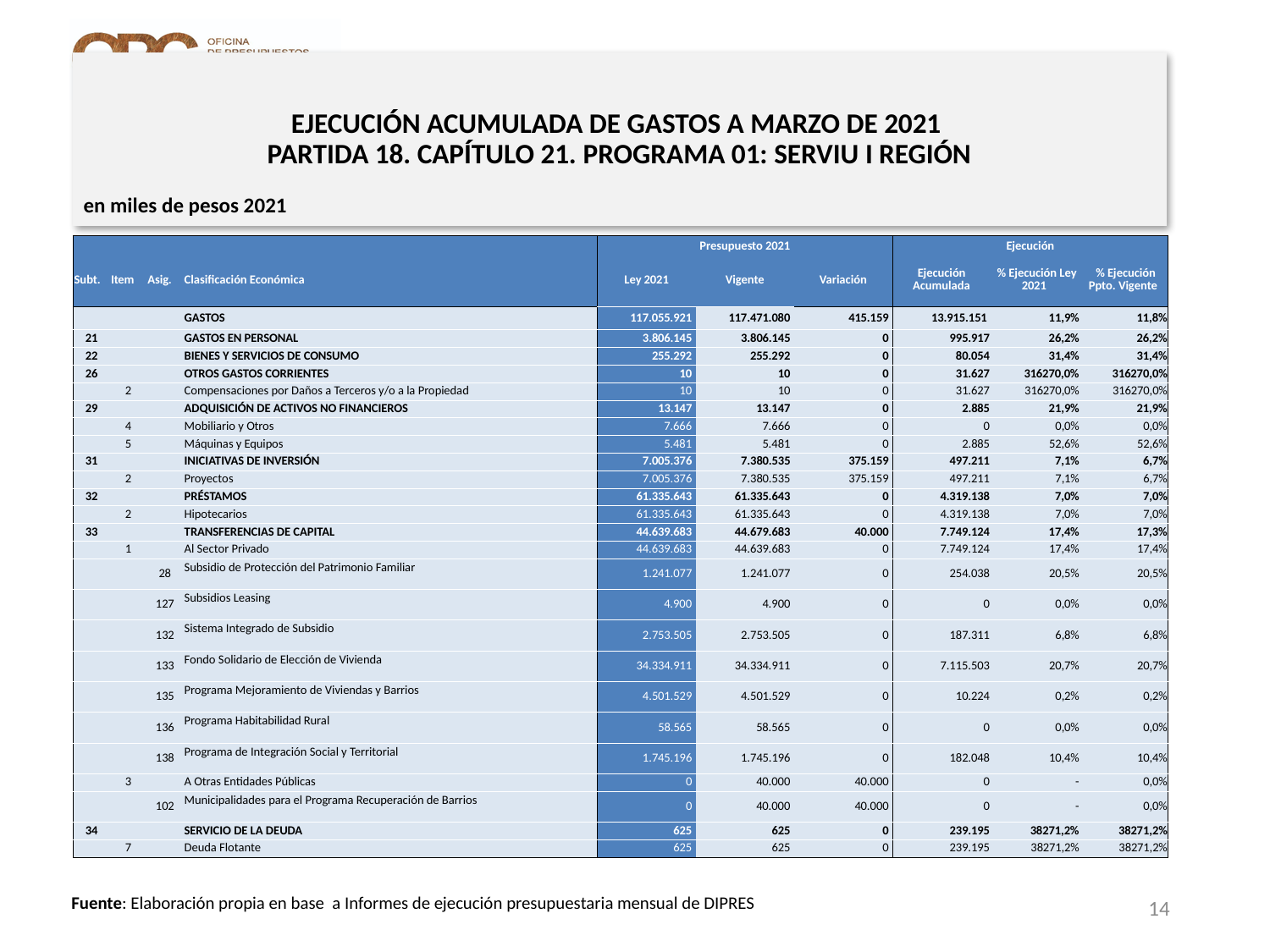

# EJECUCIÓN ACUMULADA DE GASTOS A MARZO DE 2021 PARTIDA 18. CAPÍTULO 21. PROGRAMA 01: SERVIU I REGIÓN
en miles de pesos 2021
|  |  |  |  | Presupuesto 2021 |  |  | Ejecución |  |  |
| --- | --- | --- | --- | --- | --- | --- | --- | --- | --- |
| Subt. | Item | Asig. | Clasificación Económica | Ley 2021 | Vigente | Variación | Ejecución Acumulada | % Ejecución Ley 2021 | % Ejecución Ppto. Vigente |
|  |  |  | GASTOS | 117.055.921 | 117.471.080 | 415.159 | 13.915.151 | 11,9% | 11,8% |
| 21 |  |  | GASTOS EN PERSONAL | 3.806.145 | 3.806.145 | 0 | 995.917 | 26,2% | 26,2% |
| 22 |  |  | BIENES Y SERVICIOS DE CONSUMO | 255.292 | 255.292 | 0 | 80.054 | 31,4% | 31,4% |
| 26 |  |  | OTROS GASTOS CORRIENTES | 10 | 10 | 0 | 31.627 | 316270,0% | 316270,0% |
|  | 2 |  | Compensaciones por Daños a Terceros y/o a la Propiedad | 10 | 10 | 0 | 31.627 | 316270,0% | 316270,0% |
| 29 |  |  | ADQUISICIÓN DE ACTIVOS NO FINANCIEROS | 13.147 | 13.147 | 0 | 2.885 | 21,9% | 21,9% |
|  | 4 |  | Mobiliario y Otros | 7.666 | 7.666 | 0 | 0 | 0,0% | 0,0% |
|  | 5 |  | Máquinas y Equipos | 5.481 | 5.481 | 0 | 2.885 | 52,6% | 52,6% |
| 31 |  |  | INICIATIVAS DE INVERSIÓN | 7.005.376 | 7.380.535 | 375.159 | 497.211 | 7,1% | 6,7% |
|  | 2 |  | Proyectos | 7.005.376 | 7.380.535 | 375.159 | 497.211 | 7,1% | 6,7% |
| 32 |  |  | PRÉSTAMOS | 61.335.643 | 61.335.643 | 0 | 4.319.138 | 7,0% | 7,0% |
|  | 2 |  | Hipotecarios | 61.335.643 | 61.335.643 | 0 | 4.319.138 | 7,0% | 7,0% |
| 33 |  |  | TRANSFERENCIAS DE CAPITAL | 44.639.683 | 44.679.683 | 40.000 | 7.749.124 | 17,4% | 17,3% |
|  | 1 |  | Al Sector Privado | 44.639.683 | 44.639.683 | 0 | 7.749.124 | 17,4% | 17,4% |
|  |  | 28 | Subsidio de Protección del Patrimonio Familiar | 1.241.077 | 1.241.077 | 0 | 254.038 | 20,5% | 20,5% |
|  |  | 127 | Subsidios Leasing | 4.900 | 4.900 | 0 | 0 | 0,0% | 0,0% |
|  |  | 132 | Sistema Integrado de Subsidio | 2.753.505 | 2.753.505 | 0 | 187.311 | 6,8% | 6,8% |
|  |  | 133 | Fondo Solidario de Elección de Vivienda | 34.334.911 | 34.334.911 | 0 | 7.115.503 | 20,7% | 20,7% |
|  |  | 135 | Programa Mejoramiento de Viviendas y Barrios | 4.501.529 | 4.501.529 | 0 | 10.224 | 0,2% | 0,2% |
|  |  | 136 | Programa Habitabilidad Rural | 58.565 | 58.565 | 0 | 0 | 0,0% | 0,0% |
|  |  | 138 | Programa de Integración Social y Territorial | 1.745.196 | 1.745.196 | 0 | 182.048 | 10,4% | 10,4% |
|  | 3 |  | A Otras Entidades Públicas | 0 | 40.000 | 40.000 | 0 | - | 0,0% |
|  |  | 102 | Municipalidades para el Programa Recuperación de Barrios | 0 | 40.000 | 40.000 | 0 | - | 0,0% |
| 34 |  |  | SERVICIO DE LA DEUDA | 625 | 625 | 0 | 239.195 | 38271,2% | 38271,2% |
|  | 7 |  | Deuda Flotante | 625 | 625 | 0 | 239.195 | 38271,2% | 38271,2% |
14